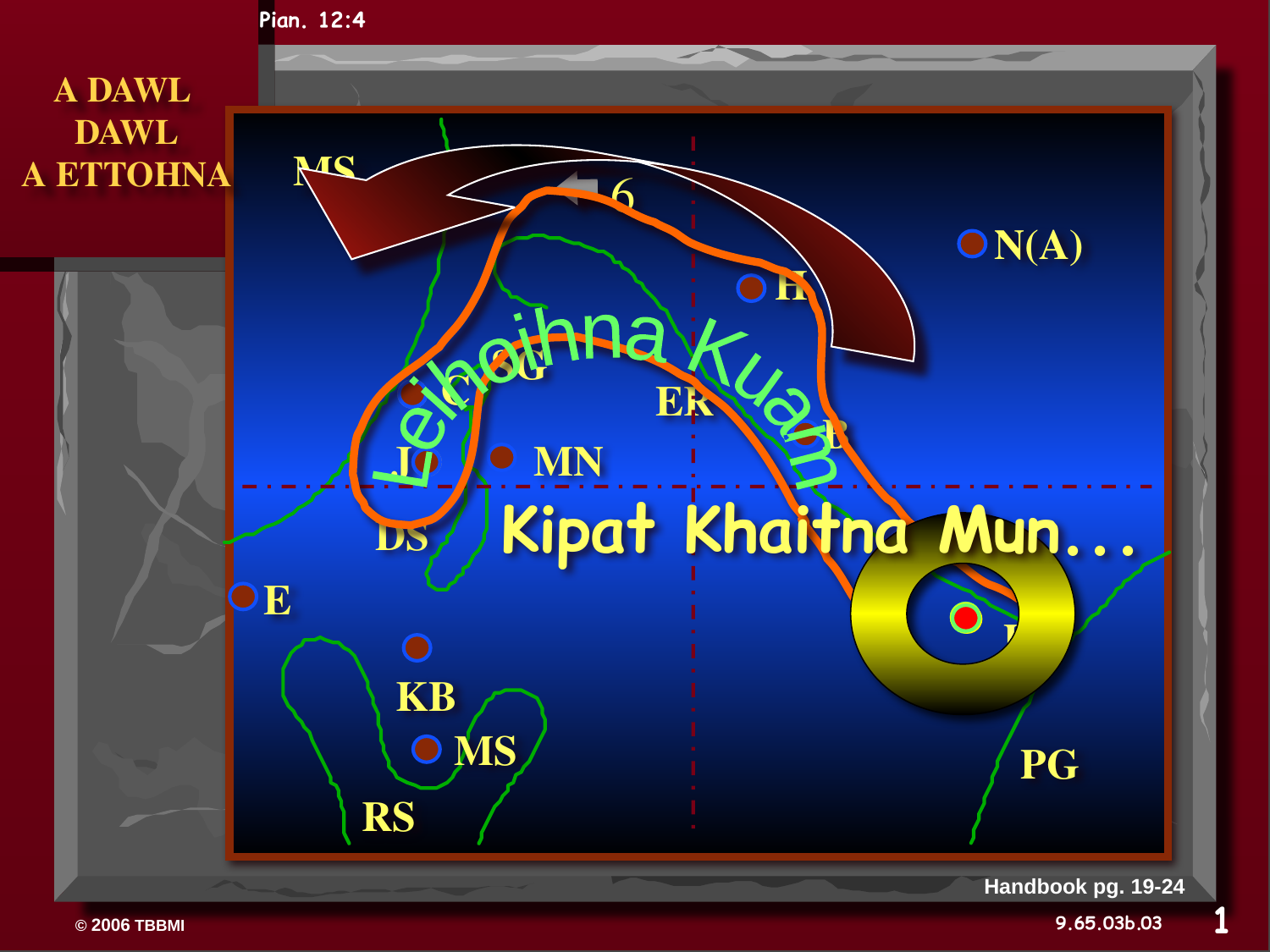

Pian. 12:4

 A DAWL
 DAWL
 A ETTOHNA

MS
6

Leihoihna Kuam
N(A)

H

SG
C

ER

B

J
MN

Kipat Khaitna Mun...

DS

E

U

KB
MS
PG

RS
Handbook pg. 19-24
1
03